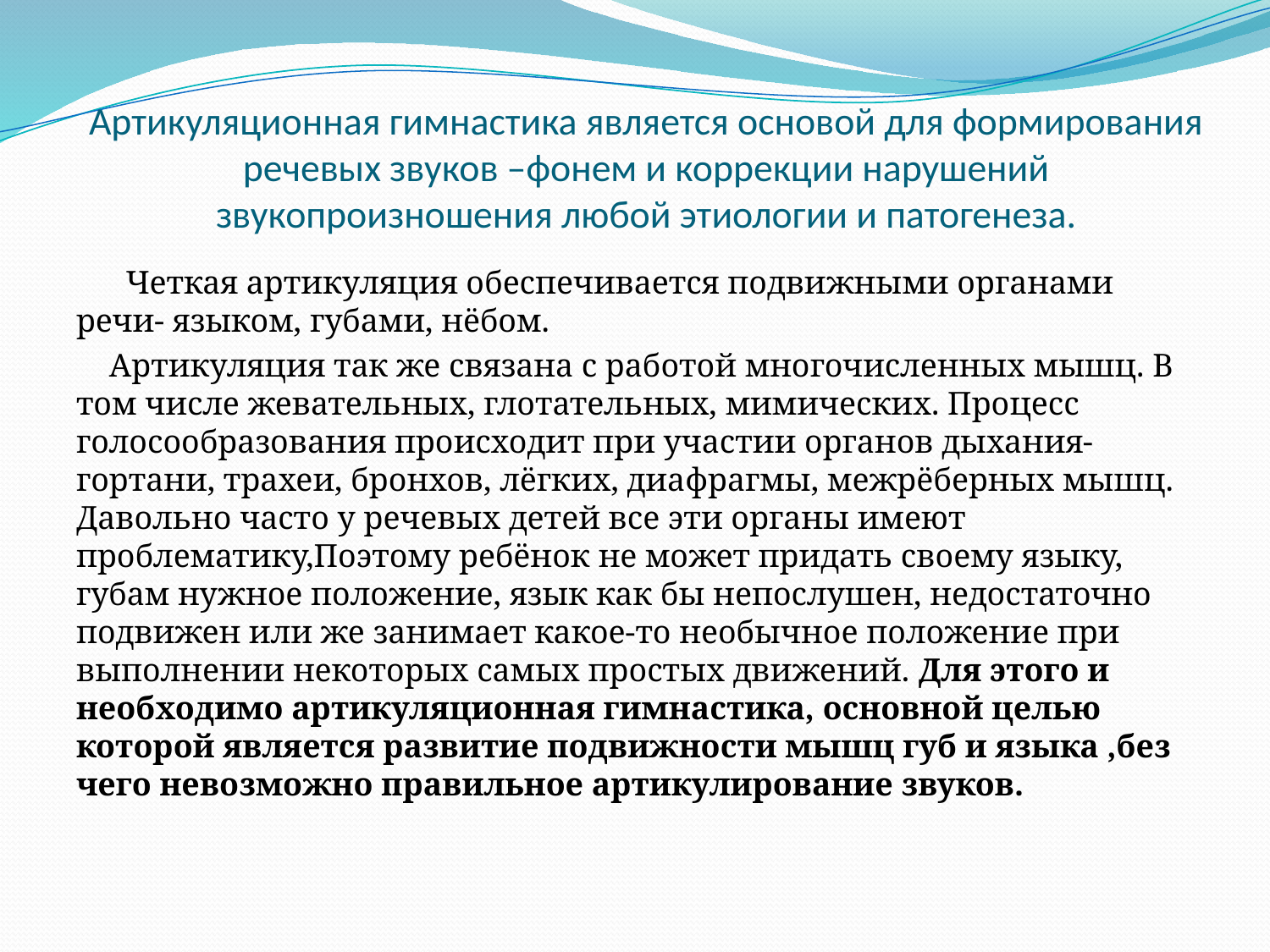

# Артикуляционная гимнастика является основой для формирования речевых звуков –фонем и коррекции нарушений звукопроизношения любой этиологии и патогенеза.
      Четкая артикуляция обеспечивается подвижными органами речи- языком, губами, нёбом.
    Артикуляция так же связана с работой многочисленных мышц. В том числе жевательных, глотательных, мимических. Процесс голосообразования происходит при участии органов дыхания- гортани, трахеи, бронхов, лёгких, диафрагмы, межрёберных мышц. Давольно часто у речевых детей все эти органы имеют проблематику,Поэтому ребёнок не может придать своему языку, губам нужное положение, язык как бы непослушен, недостаточно подвижен или же занимает какое-то необычное положение при выполнении некоторых самых простых движений. Для этого и необходимо артикуляционная гимнастика, основной целью которой является развитие подвижности мышц губ и языка ,без чего невозможно правильное артикулирование звуков.